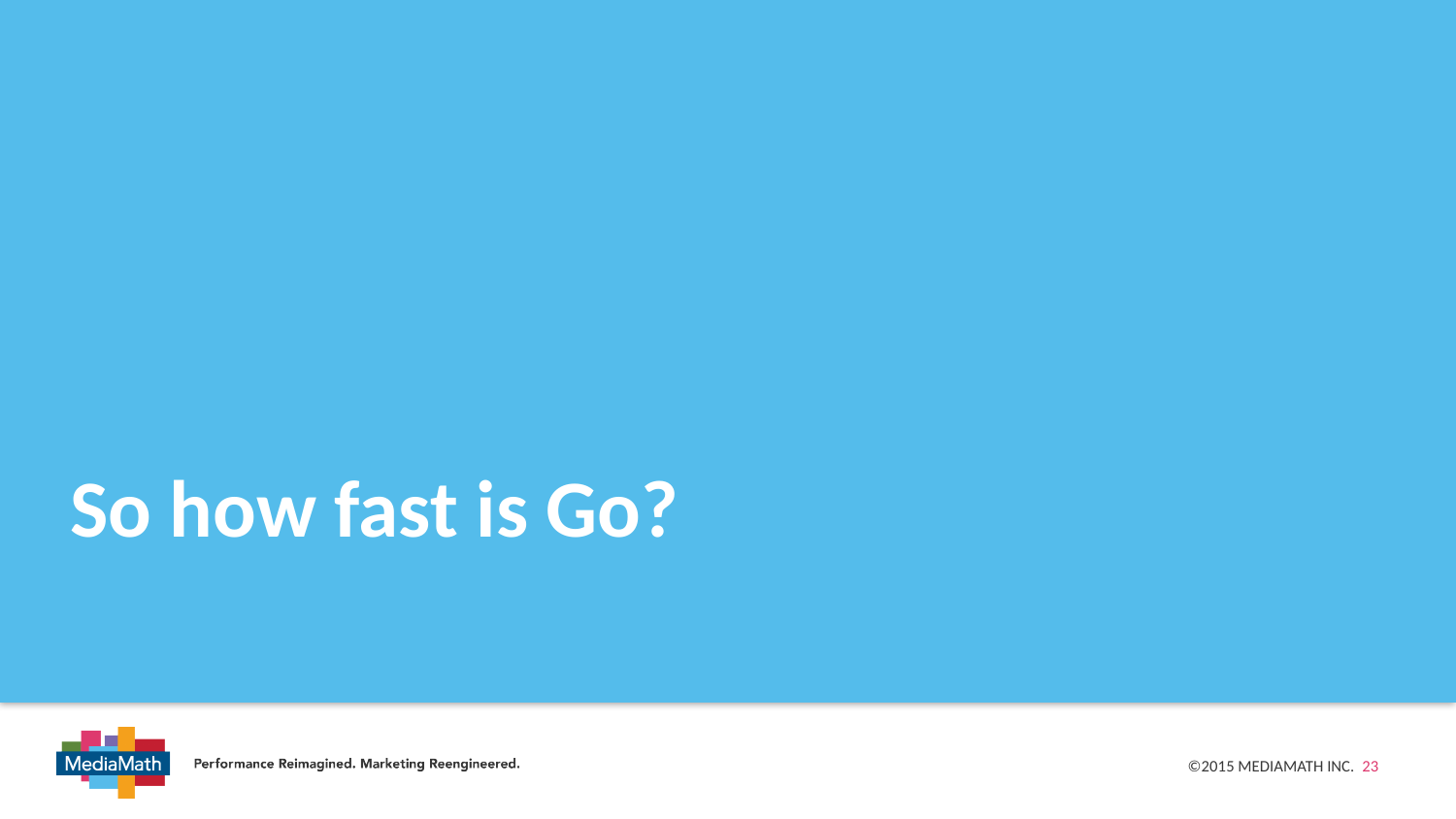

# So how fast is Go?
©2015 MediaMath Inc.  23